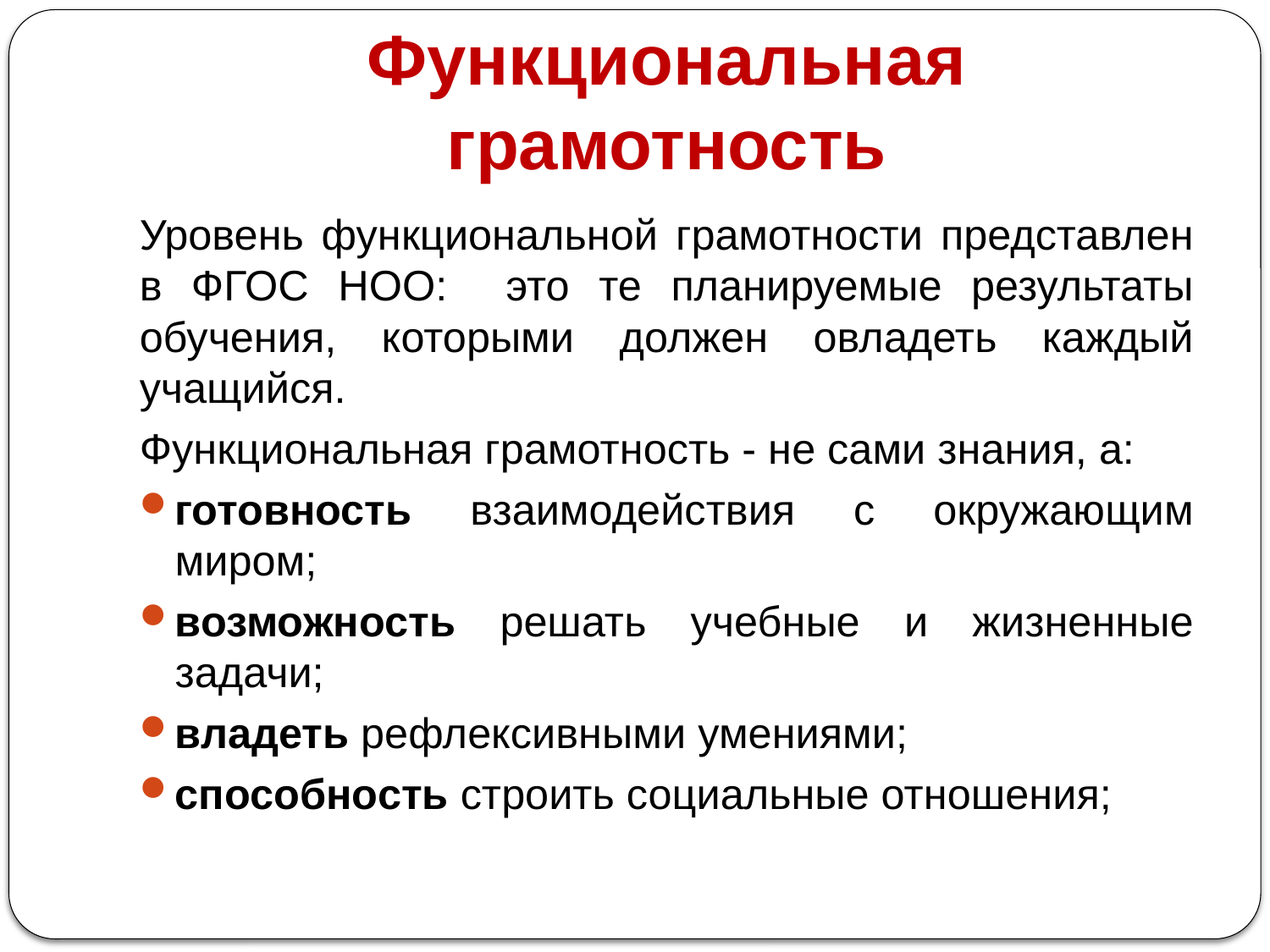

# Функциональная грамотность
Уровень функциональной грамотности представлен в ФГОС НОО:  это те планируемые результаты обучения, которыми должен овладеть каждый учащийся.
Функциональная грамотность - не сами знания, а:
готовность взаимодействия с окружающим миром;
возможность решать учебные и жизненные задачи;
владеть рефлексивными умениями;
способность строить социальные отношения;